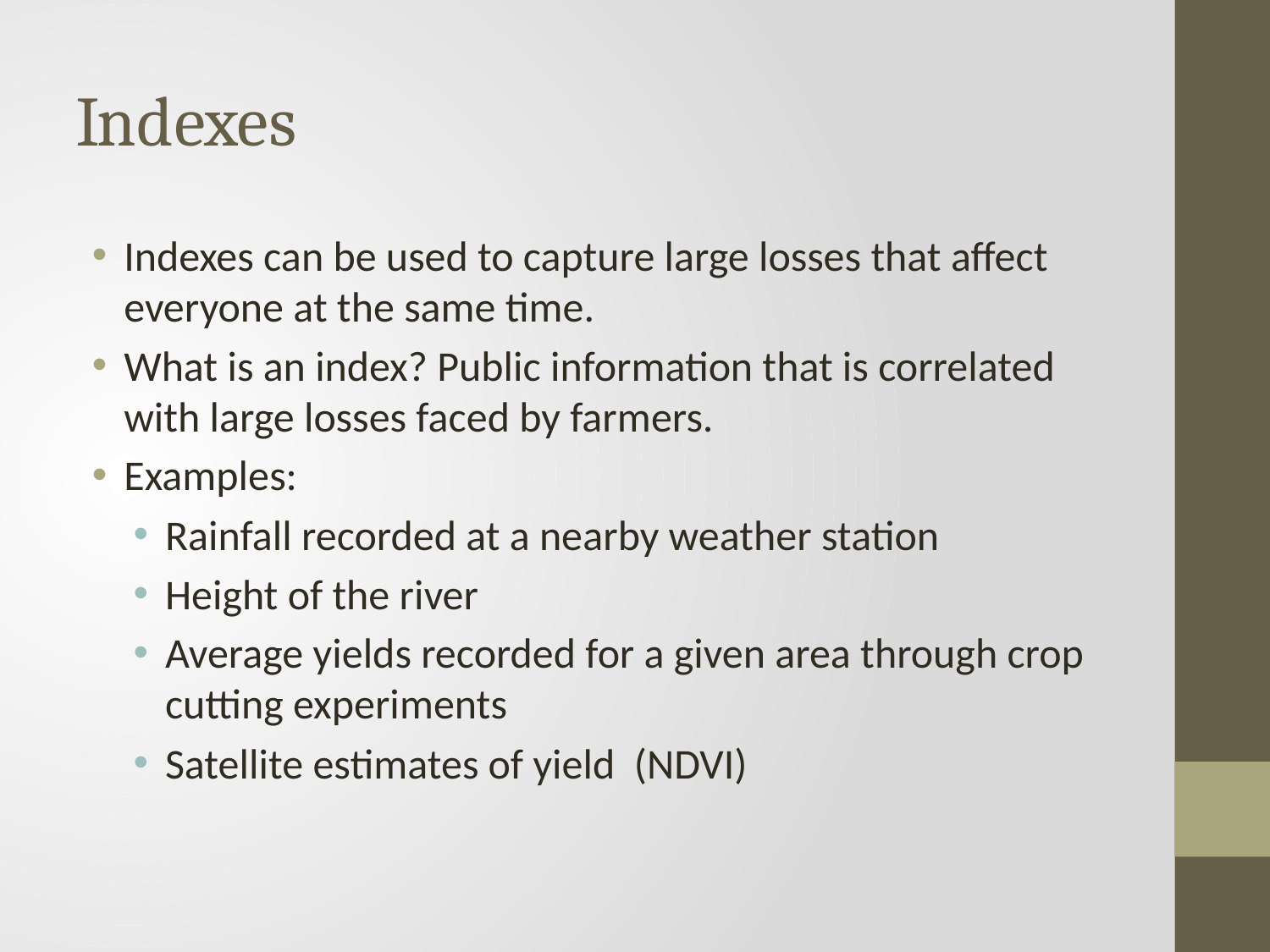

# Indexes
Indexes can be used to capture large losses that affect everyone at the same time.
What is an index? Public information that is correlated with large losses faced by farmers.
Examples:
Rainfall recorded at a nearby weather station
Height of the river
Average yields recorded for a given area through crop cutting experiments
Satellite estimates of yield  (NDVI)